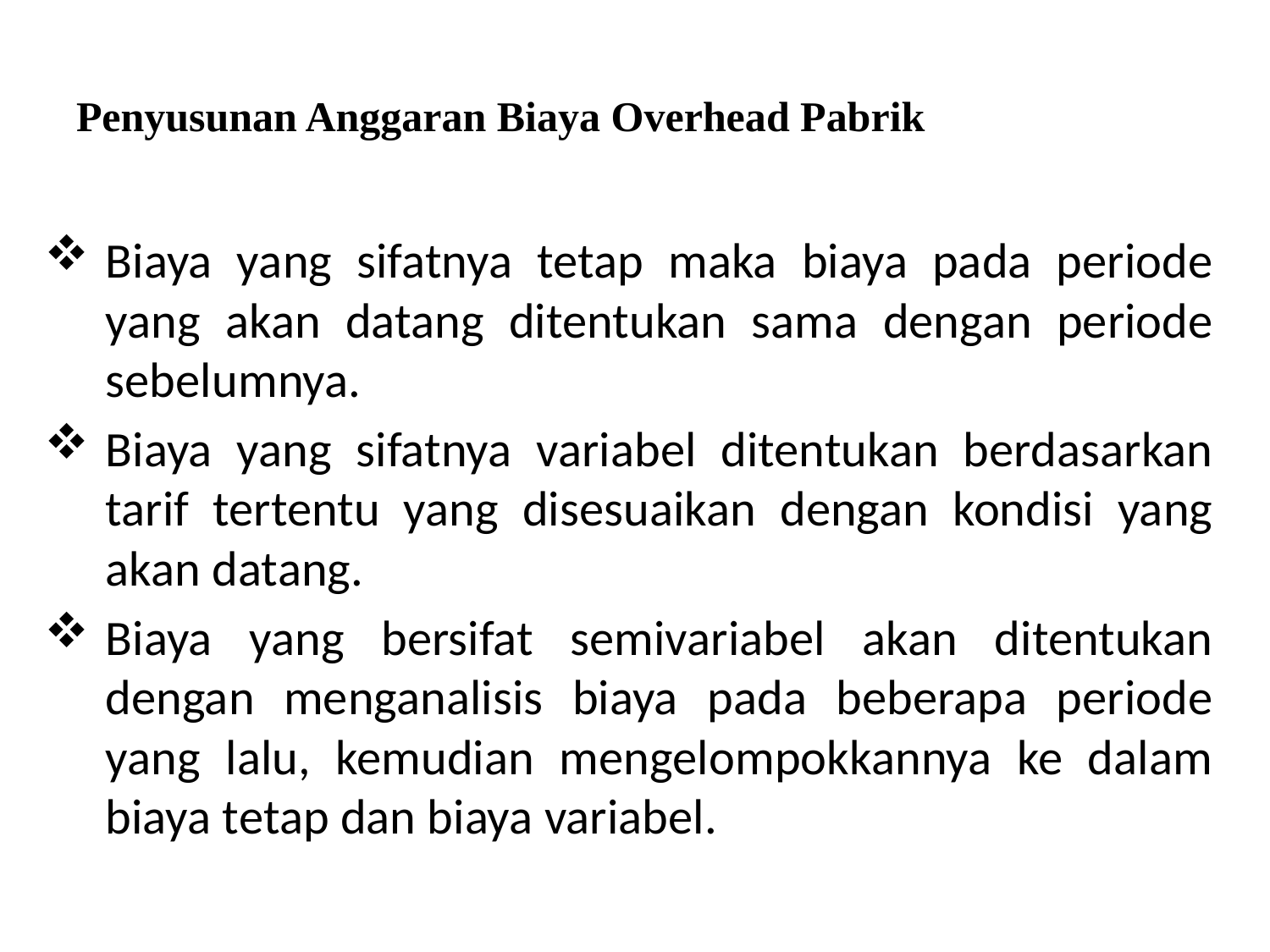

# Penyusunan Anggaran Biaya Overhead Pabrik
Biaya yang sifatnya tetap maka biaya pada periode yang akan datang ditentukan sama dengan periode sebelumnya.
Biaya yang sifatnya variabel ditentukan berdasarkan tarif tertentu yang disesuaikan dengan kondisi yang akan datang.
Biaya yang bersifat semivariabel akan ditentukan dengan menganalisis biaya pada beberapa periode yang lalu, kemudian mengelompokkannya ke dalam biaya tetap dan biaya variabel.